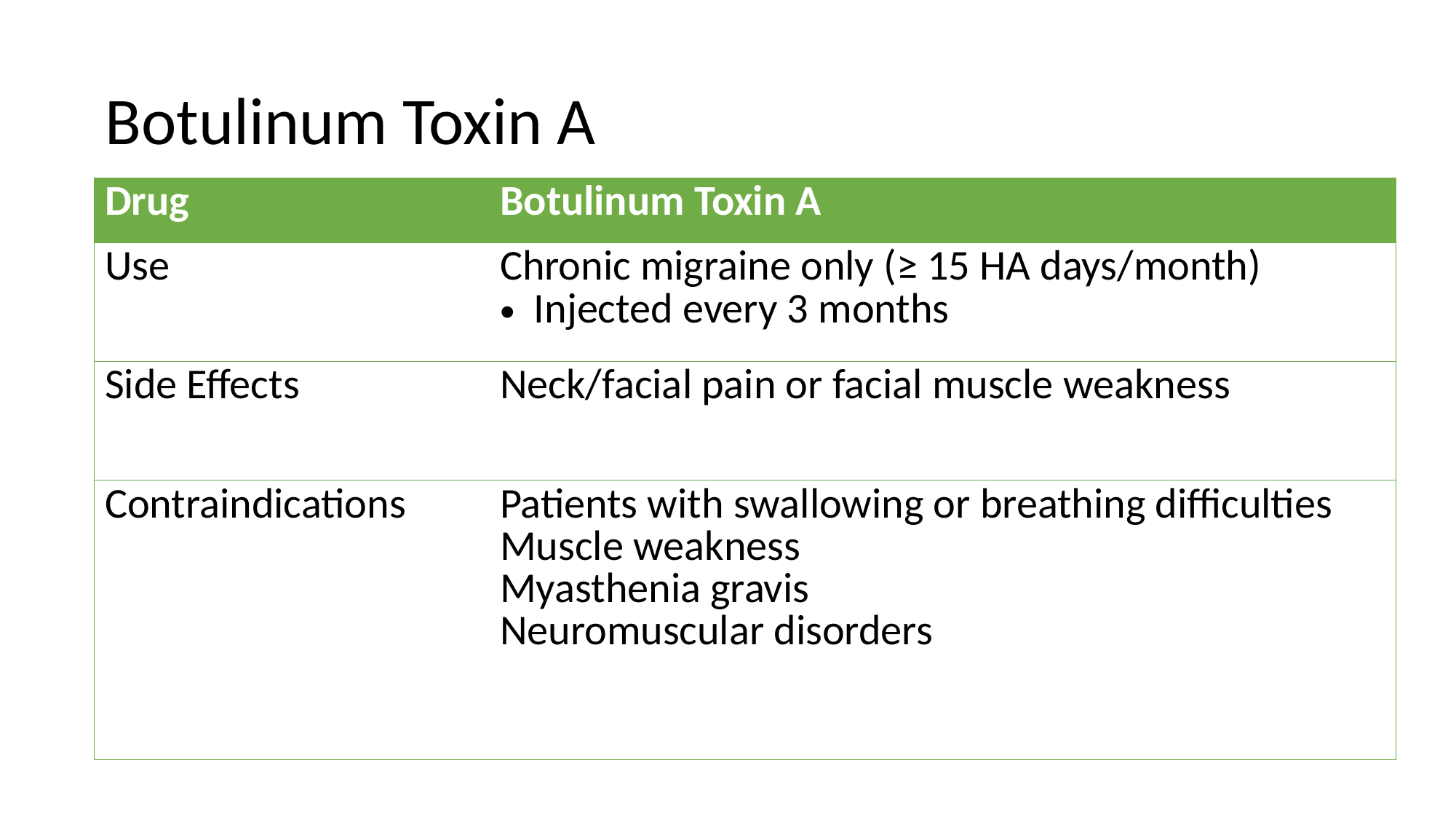

# Botulinum Toxin A
| Drug | Botulinum Toxin A |
| --- | --- |
| Use | Chronic migraine only (≥ 15 HA days/month) Injected every 3 months |
| Side Effects | Neck/facial pain or facial muscle weakness |
| Contraindications | Patients with swallowing or breathing difficulties Muscle weakness Myasthenia gravis Neuromuscular disorders |